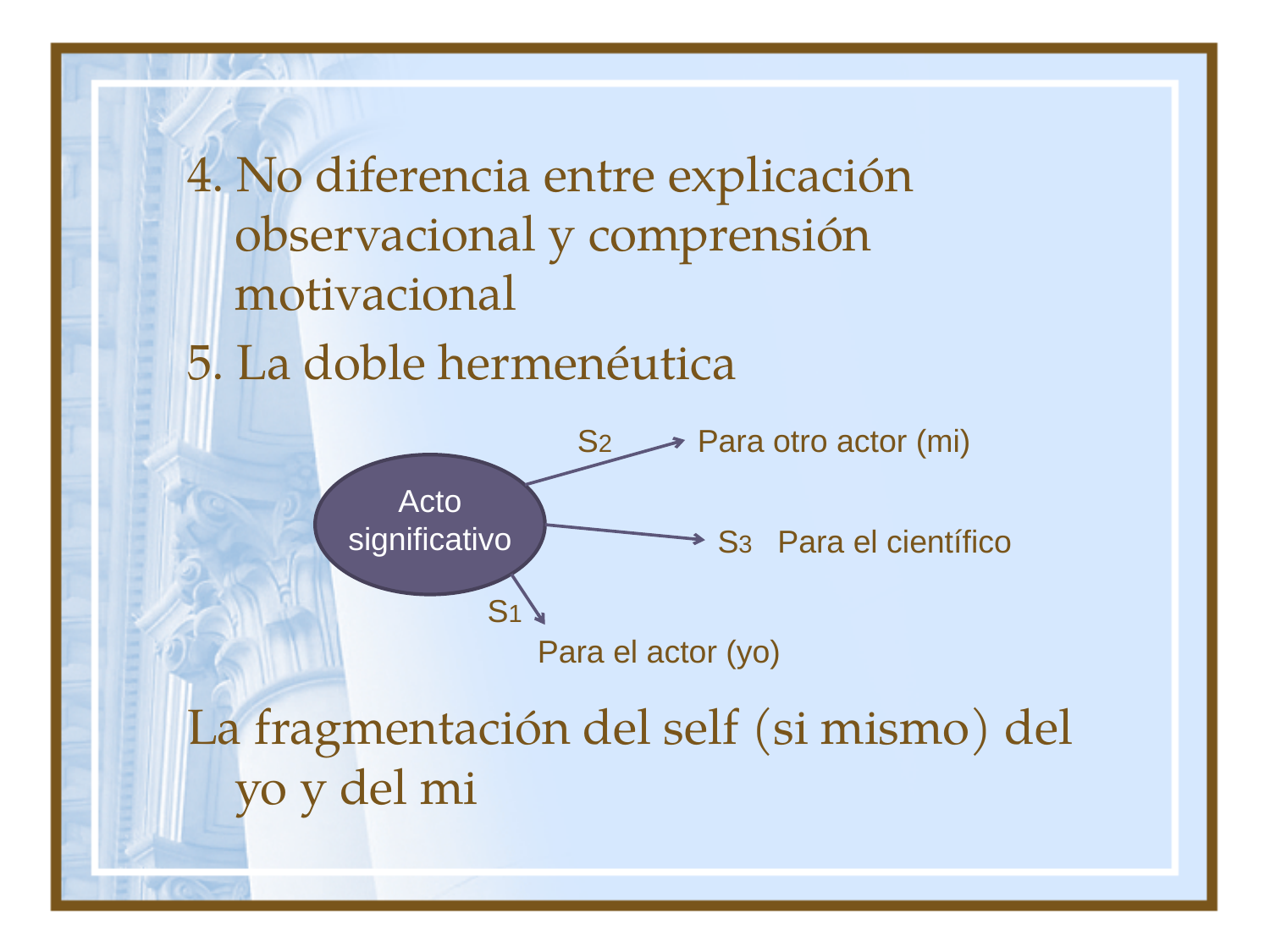

4. No diferencia entre explicación observacional y comprensión motivacional
5. La doble hermenéutica

La fragmentación del self (si mismo) del yo y del mi
S2
Para otro actor (mi)

Acto significativo
S3
Para el científico
S1
Para el actor (yo)